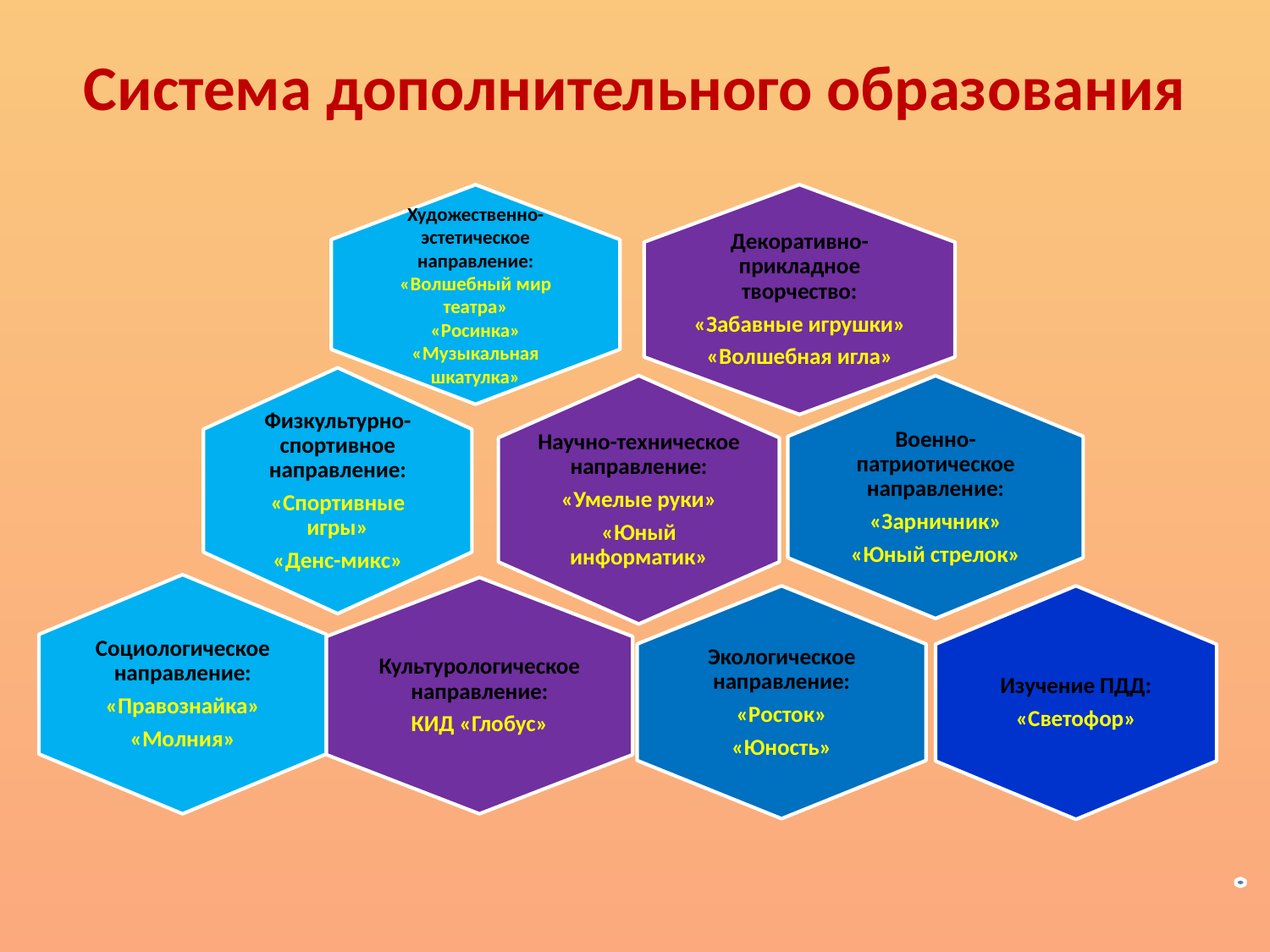

# Система дополнительного образования
Художественно-эстетическое направление:
«Волшебный мир театра»
«Росинка»
«Музыкальная шкатулка»
Декоративно-прикладное творчество:
«Забавные игрушки»
«Волшебная игла»
Физкультурно-спортивное направление:
«Спортивные игры»
«Денс-микс»

Научно-техническое направление:
«Умелые руки»
«Юный информатик»
Военно-патриотическое направление:
«Зарничник»
«Юный стрелок»

Социологическое направление:
«Правознайка»
«Молния»
Культурологическое направление:
КИД «Глобус»
Экологическое направление:
«Росток»
«Юность»
Изучение ПДД:
«Светофор»